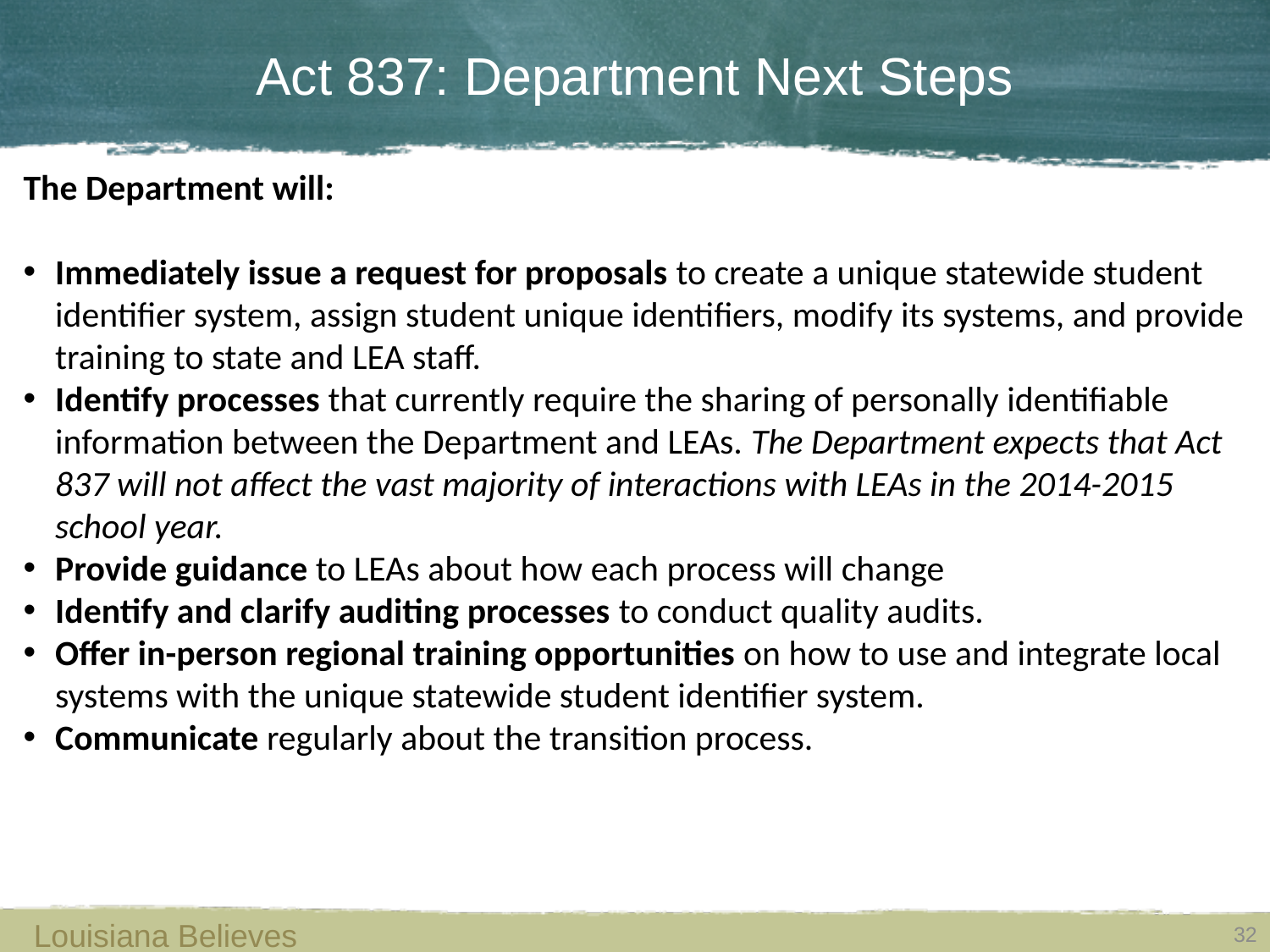

# Act 837: Department Next Steps
The Department will:

Immediately issue a request for proposals to create a unique statewide student identifier system, assign student unique identifiers, modify its systems, and provide training to state and LEA staff.
Identify processes that currently require the sharing of personally identifiable information between the Department and LEAs. The Department expects that Act 837 will not affect the vast majority of interactions with LEAs in the 2014-2015 school year.
Provide guidance to LEAs about how each process will change
Identify and clarify auditing processes to conduct quality audits.
Offer in-person regional training opportunities on how to use and integrate local systems with the unique statewide student identifier system.
Communicate regularly about the transition process.

Louisiana Believes
32